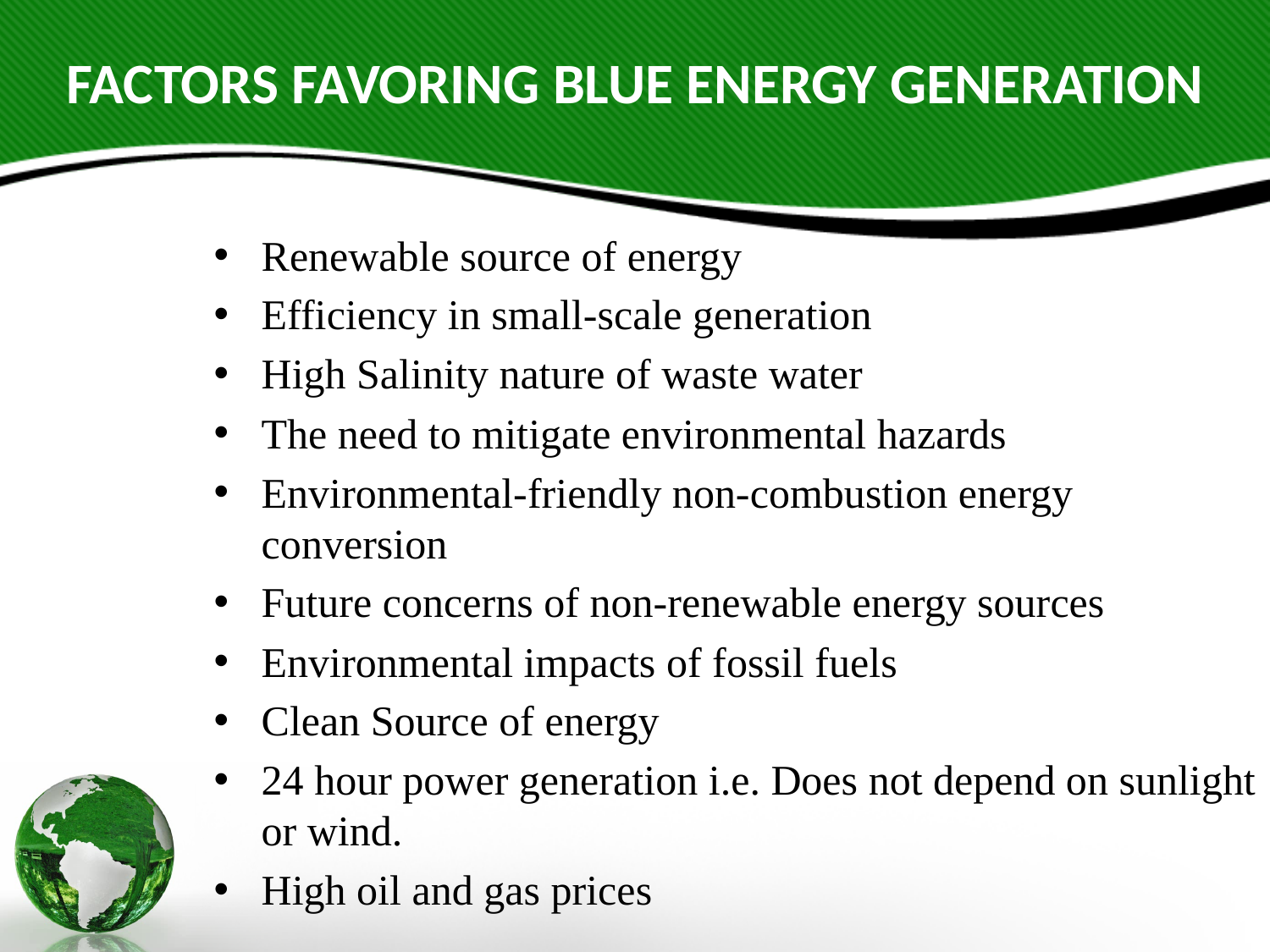

# FACTORS FAVORING BLUE ENERGY GENERATION
Renewable source of energy
Efficiency in small-scale generation
High Salinity nature of waste water
The need to mitigate environmental hazards
Environmental-friendly non-combustion energy conversion
Future concerns of non-renewable energy sources
Environmental impacts of fossil fuels
Clean Source of energy
24 hour power generation i.e. Does not depend on sunlight or wind.
High oil and gas prices